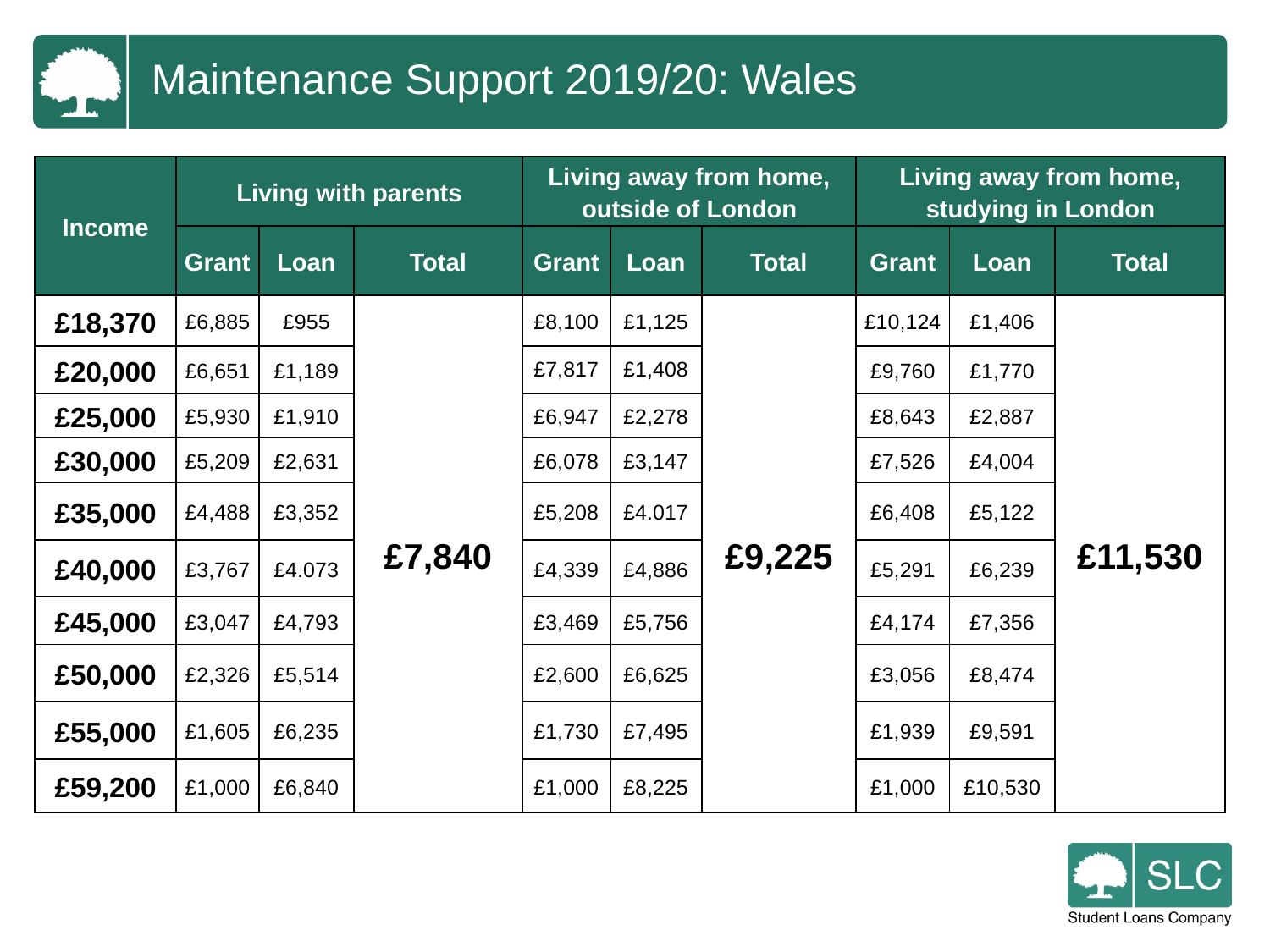

Maintenance Support 2019/20: Wales
| Income | Living with parents |  |  | Living away from home, outside of London |  |  | Living away from home, studying in London |  |  |
| --- | --- | --- | --- | --- | --- | --- | --- | --- | --- |
|  | Grant | Loan | Total | Grant | Loan | Total | Grant | Loan | Total |
| £18,370 | £6,885 | £955 | £7,840 | £8,100 | £1,125 | £9,225 | £10,124 | £1,406 | £11,530 |
| £20,000 | £6,651 | £1,189 |  |  |  |  |  |  |  |
|  |  |  |  | £7,817 | £1,408 |  | £9,760 | £1,770 |  |
| £25,000 | £5,930 | £1,910 |  | £6,947 | £2,278 |  | £8,643 | £2,887 |  |
| £30,000 | £5,209 | £2,631 |  | £6,078 | £3,147 |  | £7,526 | £4,004 |  |
| £35,000 | £4,488 | £3,352 |  | £5,208 | £4.017 |  | £6,408 | £5,122 |  |
| £40,000 | £3,767 | £4.073 |  | £4,339 | £4,886 |  | £5,291 | £6,239 |  |
| £45,000 | £3,047 | £4,793 |  | £3,469 | £5,756 |  | £4,174 | £7,356 |  |
| £50,000 | £2,326 | £5,514 |  | £2,600 | £6,625 |  | £3,056 | £8,474 |  |
| £55,000 | £1,605 | £6,235 |  | £1,730 | £7,495 |  | £1,939 | £9,591 |  |
| £59,200 | £1,000 | £6,840 |  | £1,000 | £8,225 |  | £1,000 | £10,530 |  |